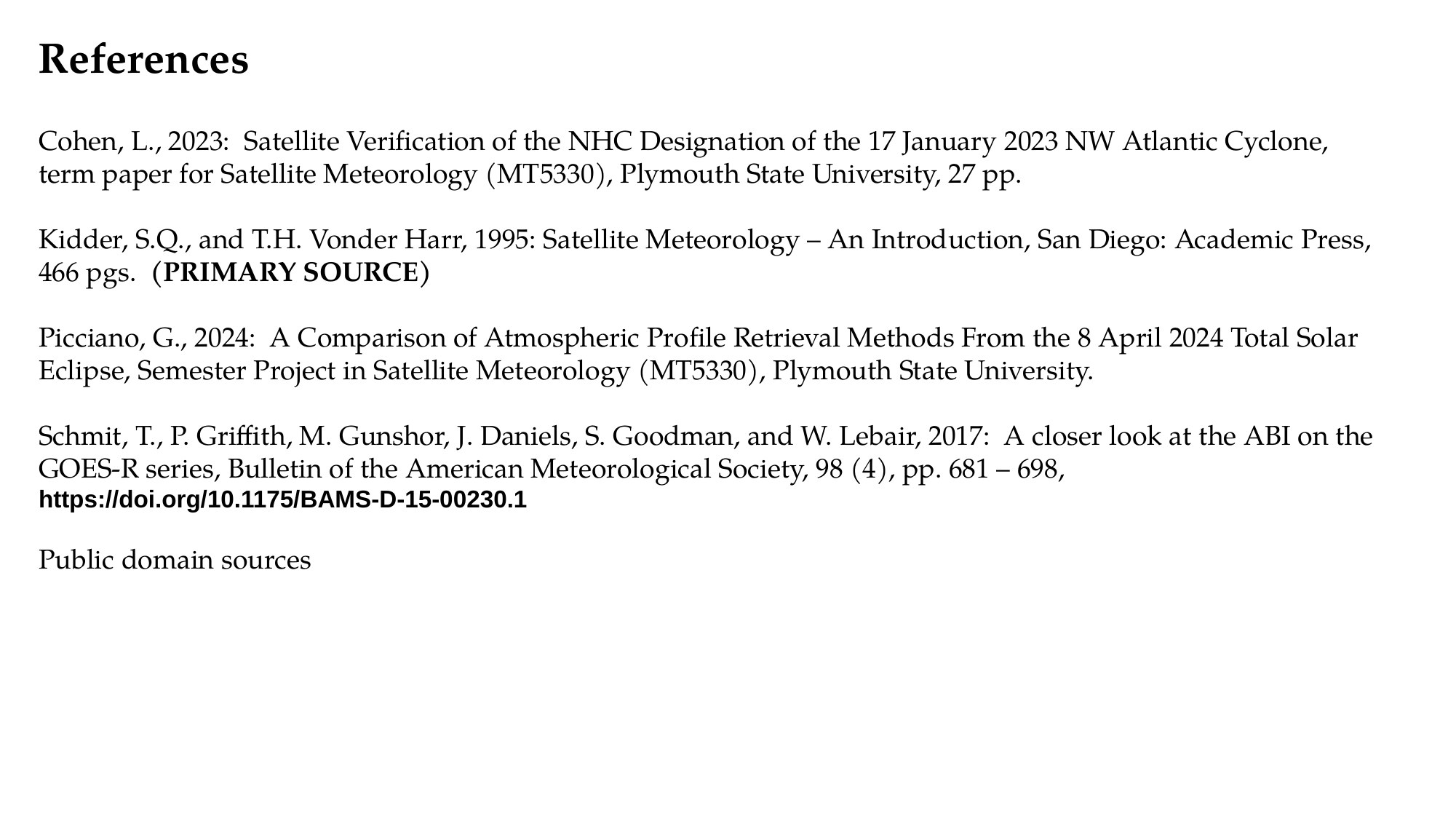

References
Cohen, L., 2023:  Satellite Verification of the NHC Designation of the 17 January 2023 NW Atlantic Cyclone, term paper for Satellite Meteorology (MT5330), Plymouth State University, 27 pp.

Kidder, S.Q., and T.H. Vonder Harr, 1995: Satellite Meteorology – An Introduction, San Diego: Academic Press, 466 pgs.  (PRIMARY SOURCE)

Picciano, G., 2024:  A Comparison of Atmospheric Profile Retrieval Methods From the 8 April 2024 Total Solar Eclipse, Semester Project in Satellite Meteorology (MT5330), Plymouth State University.

Schmit, T., P. Griffith, M. Gunshor, J. Daniels, S. Goodman, and W. Lebair, 2017:  A closer look at the ABI on the GOES-R series, Bulletin of the American Meteorological Society, 98 (4), pp. 681 – 698, https://doi.org/10.1175/BAMS-D-15-00230.1

Public domain sources